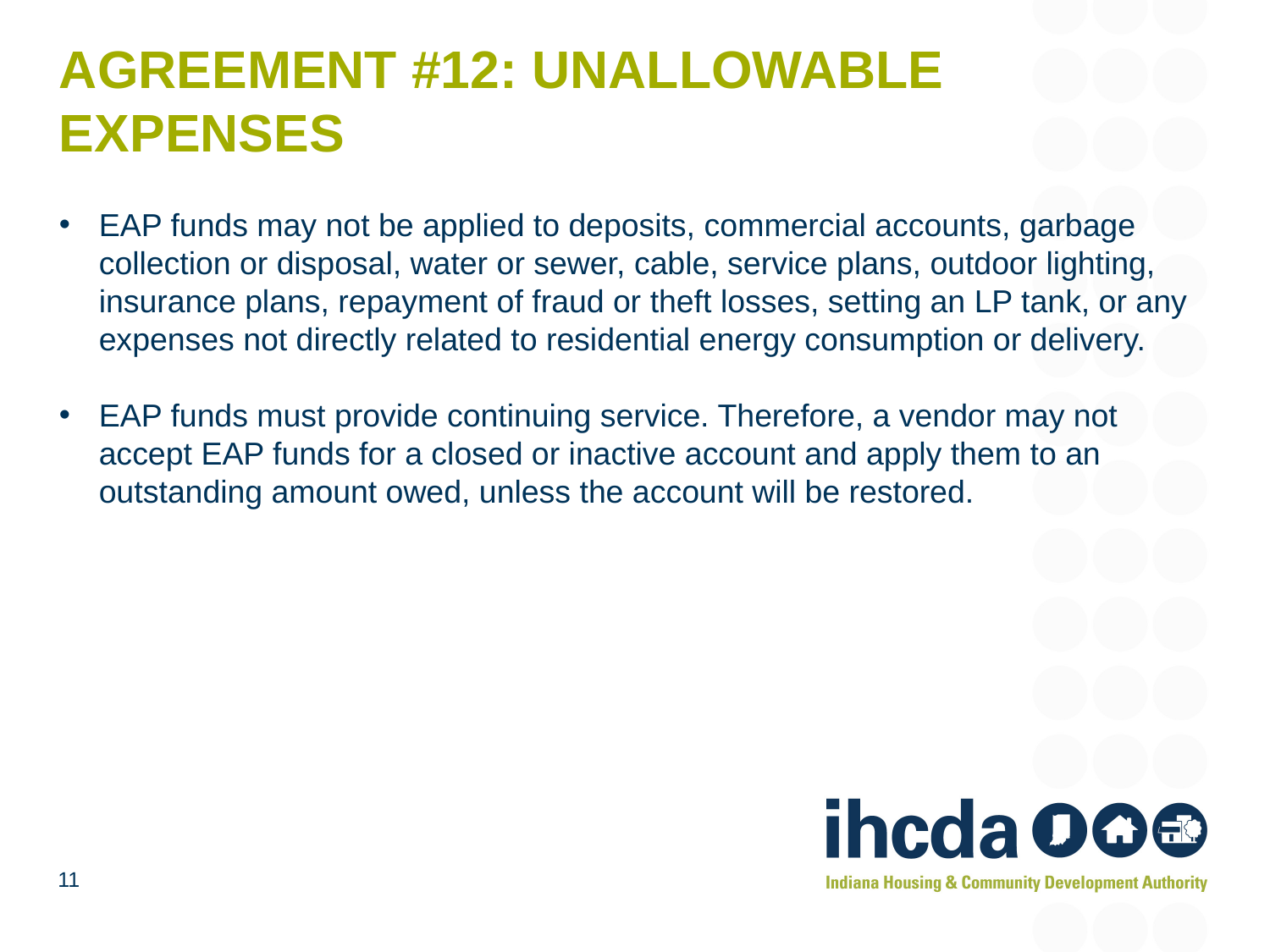

# Agreement #12: Unallowable Expenses

EAP funds may not be applied to deposits, commercial accounts, garbage collection or disposal, water or sewer, cable, service plans, outdoor lighting, insurance plans, repayment of fraud or theft losses, setting an LP tank, or any expenses not directly related to residential energy consumption or delivery.
EAP funds must provide continuing service. Therefore, a vendor may not accept EAP funds for a closed or inactive account and apply them to an outstanding amount owed, unless the account will be restored.

11